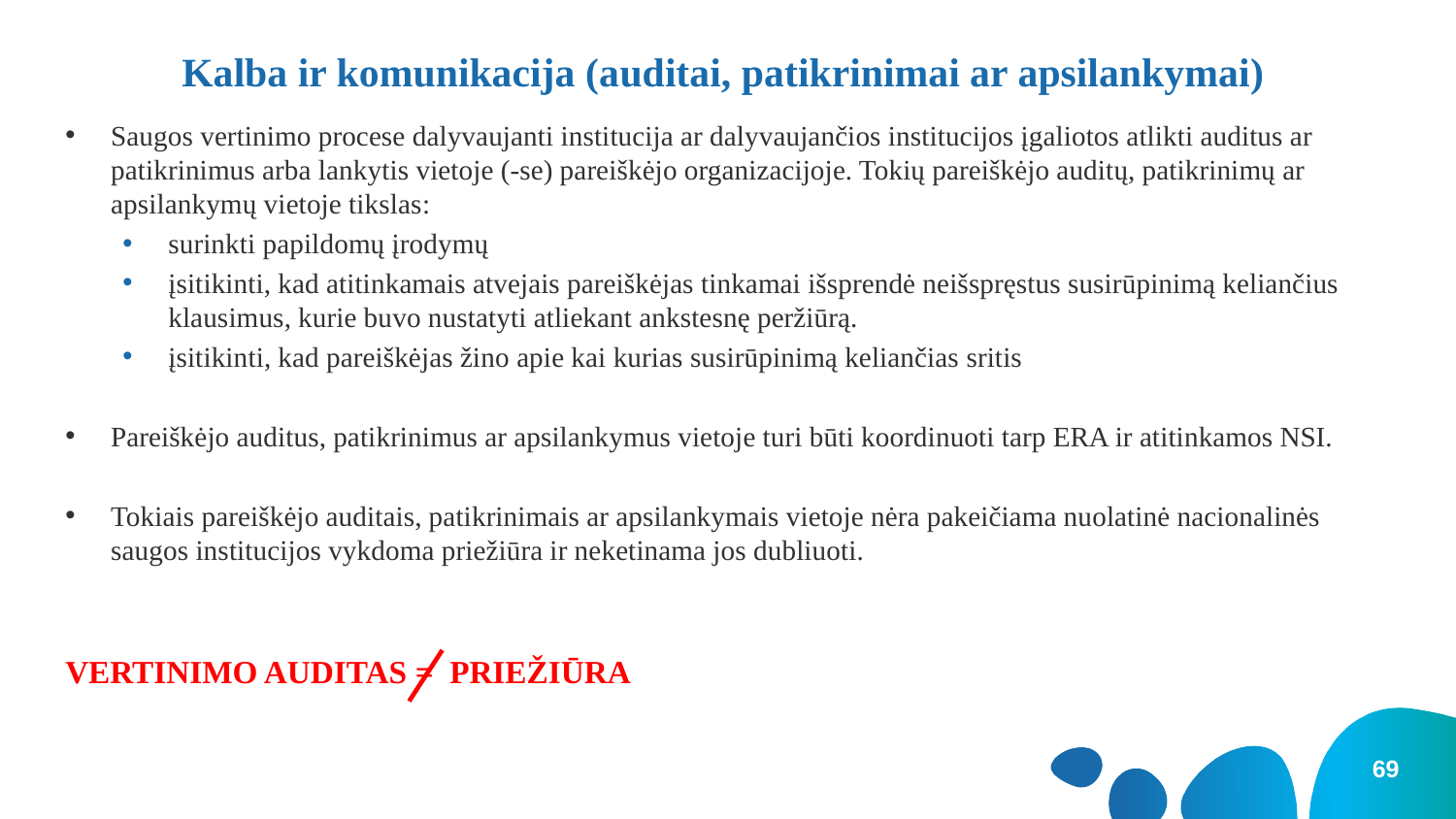

# Kalba ir komunikacija (auditai, patikrinimai ar apsilankymai)
Saugos vertinimo procese dalyvaujanti institucija ar dalyvaujančios institucijos įgaliotos atlikti auditus ar patikrinimus arba lankytis vietoje (-se) pareiškėjo organizacijoje. Tokių pareiškėjo auditų, patikrinimų ar apsilankymų vietoje tikslas:
surinkti papildomų įrodymų
įsitikinti, kad atitinkamais atvejais pareiškėjas tinkamai išsprendė neišspręstus susirūpinimą keliančius klausimus, kurie buvo nustatyti atliekant ankstesnę peržiūrą.
įsitikinti, kad pareiškėjas žino apie kai kurias susirūpinimą keliančias sritis

Pareiškėjo auditus, patikrinimus ar apsilankymus vietoje turi būti koordinuoti tarp ERA ir atitinkamos NSI.

Tokiais pareiškėjo auditais, patikrinimais ar apsilankymais vietoje nėra pakeičiama nuolatinė nacionalinės saugos institucijos vykdoma priežiūra ir neketinama jos dubliuoti.

VERTINIMO AUDITAS =  PRIEŽIŪRA
69